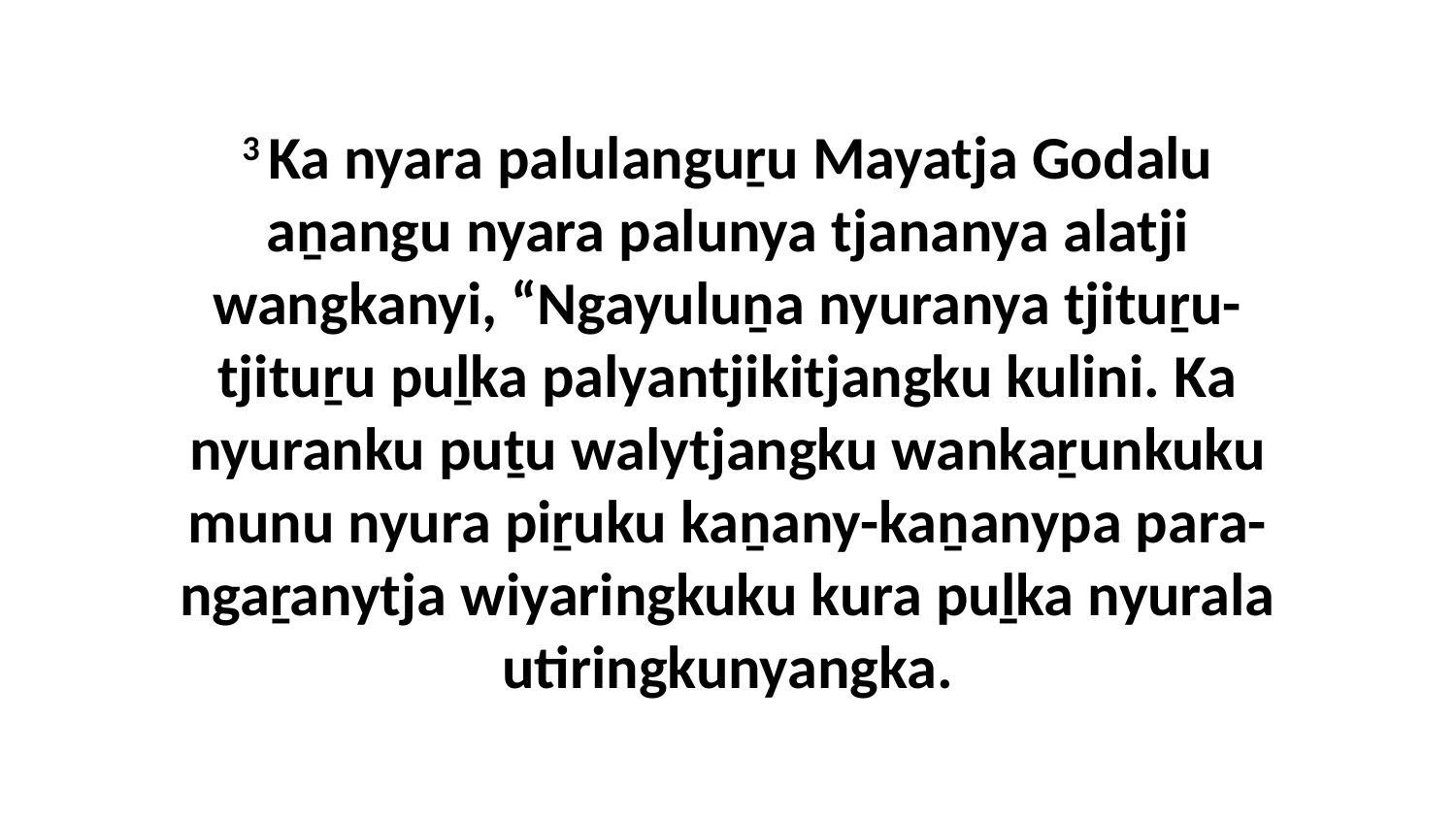

3 Ka nyara palulanguṟu Mayatja Godalu aṉangu nyara palunya tjananya alatji wangkanyi, “Ngayuluṉa nyuranya tjituṟu-tjituṟu puḻka palyantjikitjangku kulini. Ka nyuranku puṯu walytjangku wankaṟunkuku munu nyura piṟuku kaṉany-kaṉanypa para-ngaṟanytja wiyaringkuku kura puḻka nyurala utiringkunyangka.